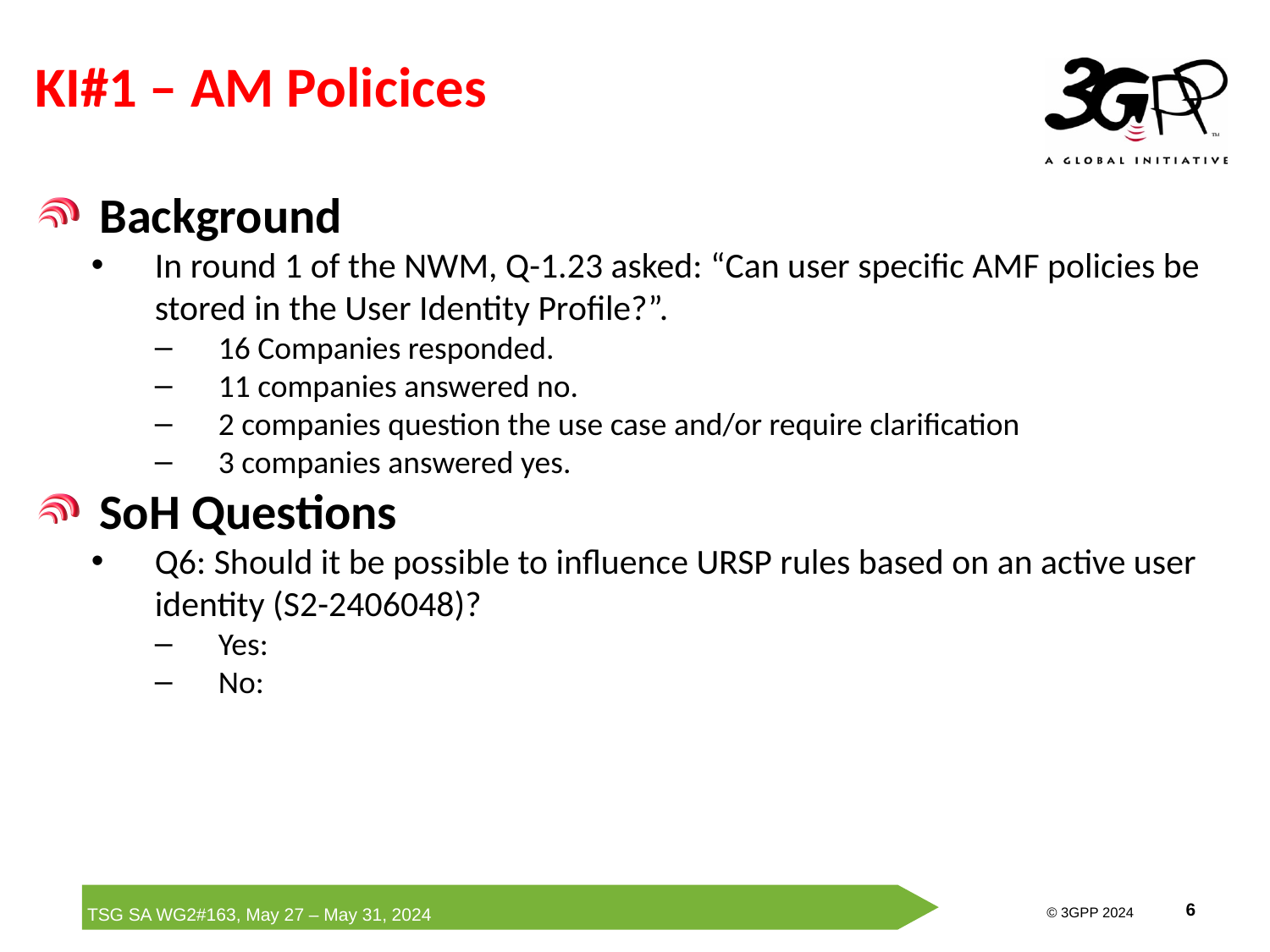

# KI#1 – AM Policices
Background
In round 1 of the NWM, Q-1.23 asked: “Can user specific AMF policies be stored in the User Identity Profile?”.
16 Companies responded.
11 companies answered no.
2 companies question the use case and/or require clarification
3 companies answered yes.
SoH Questions
Q6: Should it be possible to influence URSP rules based on an active user identity (S2-2406048)?
Yes:
No: